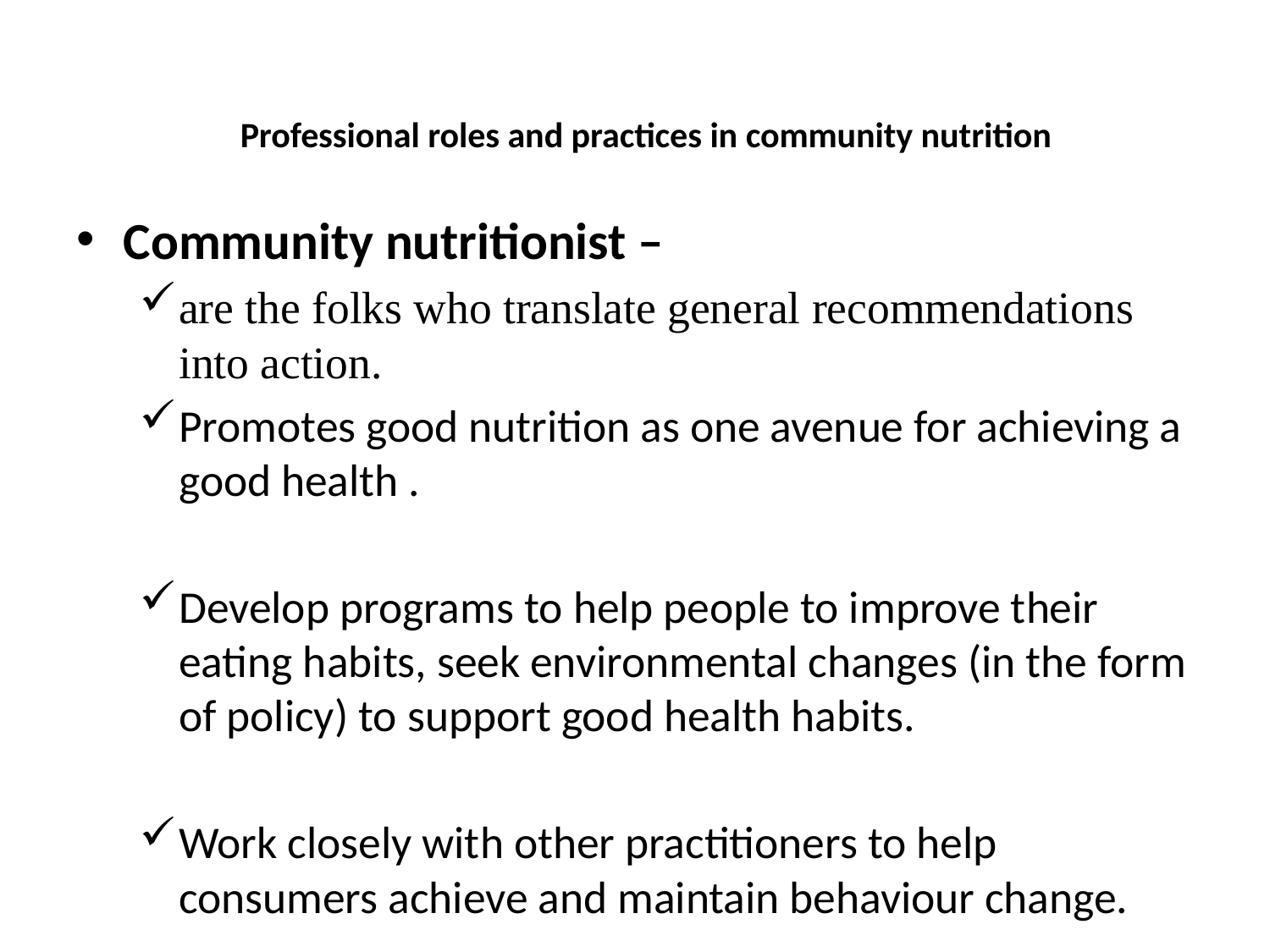

# Professional roles and practices in community nutrition
Community nutritionist –
are the folks who translate general recommendations into action.
Promotes good nutrition as one avenue for achieving a good health .

Develop programs to help people to improve their eating habits, seek environmental changes (in the form of policy) to support good health habits.

Work closely with other practitioners to help consumers achieve and maintain behaviour change.